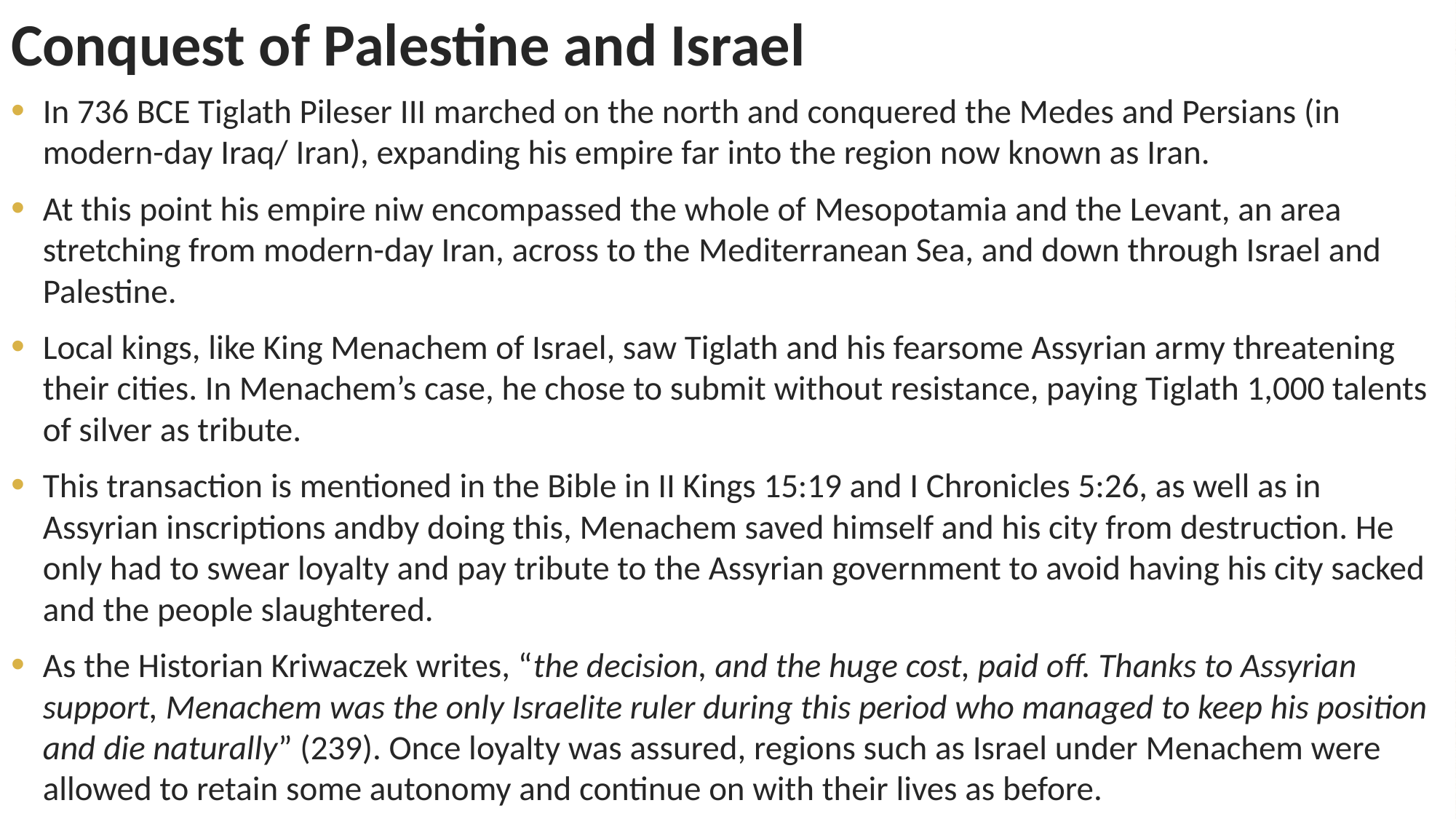

# Conquest of Palestine and Israel
In 736 BCE Tiglath Pileser III marched on the north and conquered the Medes and Persians (in modern-day Iraq/ Iran), expanding his empire far into the region now known as Iran.
At this point his empire niw encompassed the whole of Mesopotamia and the Levant, an area stretching from modern-day Iran, across to the Mediterranean Sea, and down through Israel and Palestine.
Local kings, like King Menachem of Israel, saw Tiglath and his fearsome Assyrian army threatening their cities. In Menachem’s case, he chose to submit without resistance, paying Tiglath 1,000 talents of silver as tribute.
This transaction is mentioned in the Bible in II Kings 15:19 and I Chronicles 5:26, as well as in Assyrian inscriptions andby doing this, Menachem saved himself and his city from destruction. He only had to swear loyalty and pay tribute to the Assyrian government to avoid having his city sacked and the people slaughtered.
As the Historian Kriwaczek writes, “the decision, and the huge cost, paid off. Thanks to Assyrian support, Menachem was the only Israelite ruler during this period who managed to keep his position and die naturally” (239). Once loyalty was assured, regions such as Israel under Menachem were allowed to retain some autonomy and continue on with their lives as before.